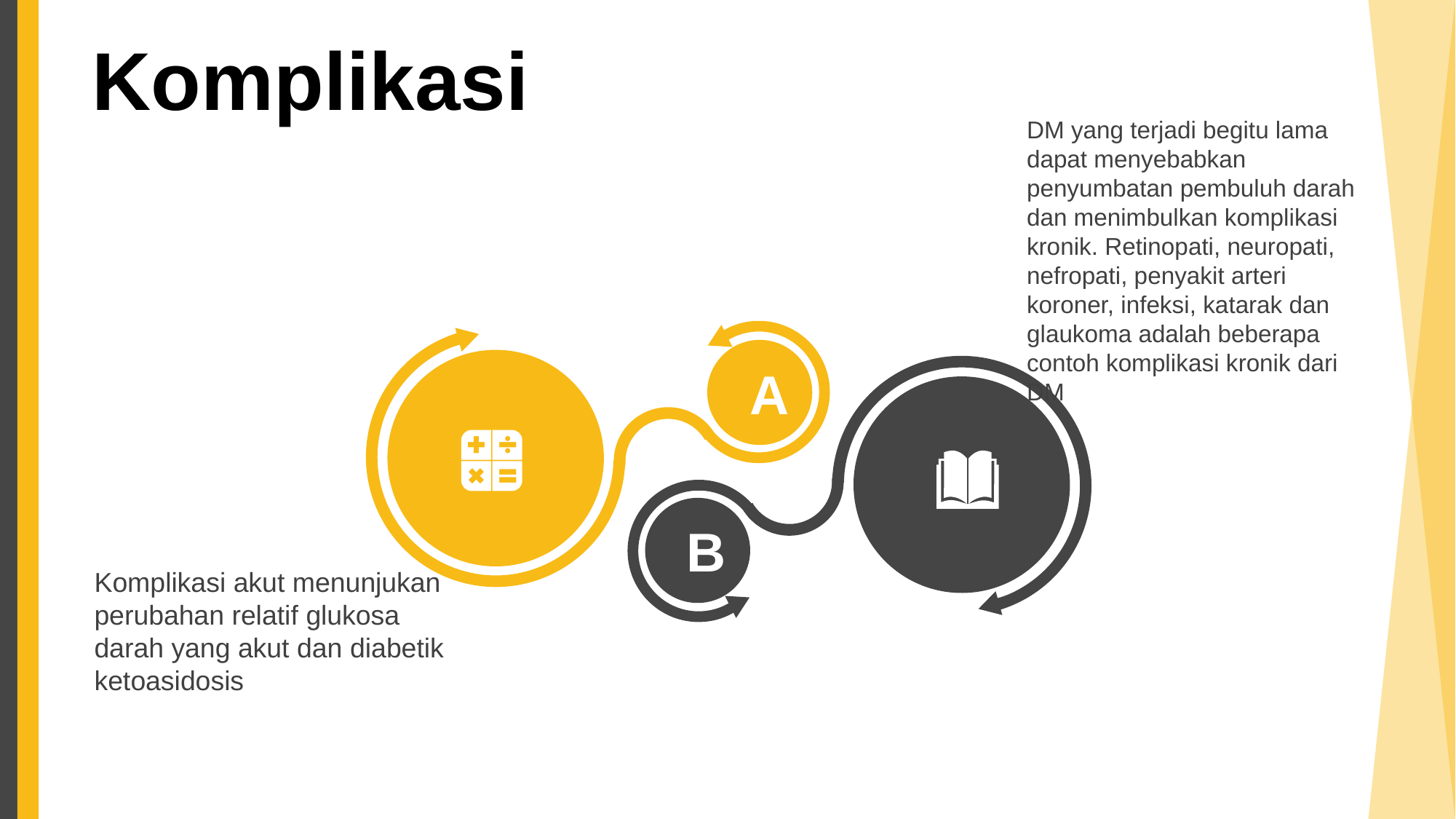

Komplikasi
DM yang terjadi begitu lama dapat menyebabkan penyumbatan pembuluh darah dan menimbulkan komplikasi kronik. Retinopati, neuropati, nefropati, penyakit arteri koroner, infeksi, katarak dan glaukoma adalah beberapa contoh komplikasi kronik dari DM

A

B
Komplikasi akut menunjukan perubahan relatif glukosa darah yang akut dan diabetik ketoasidosis